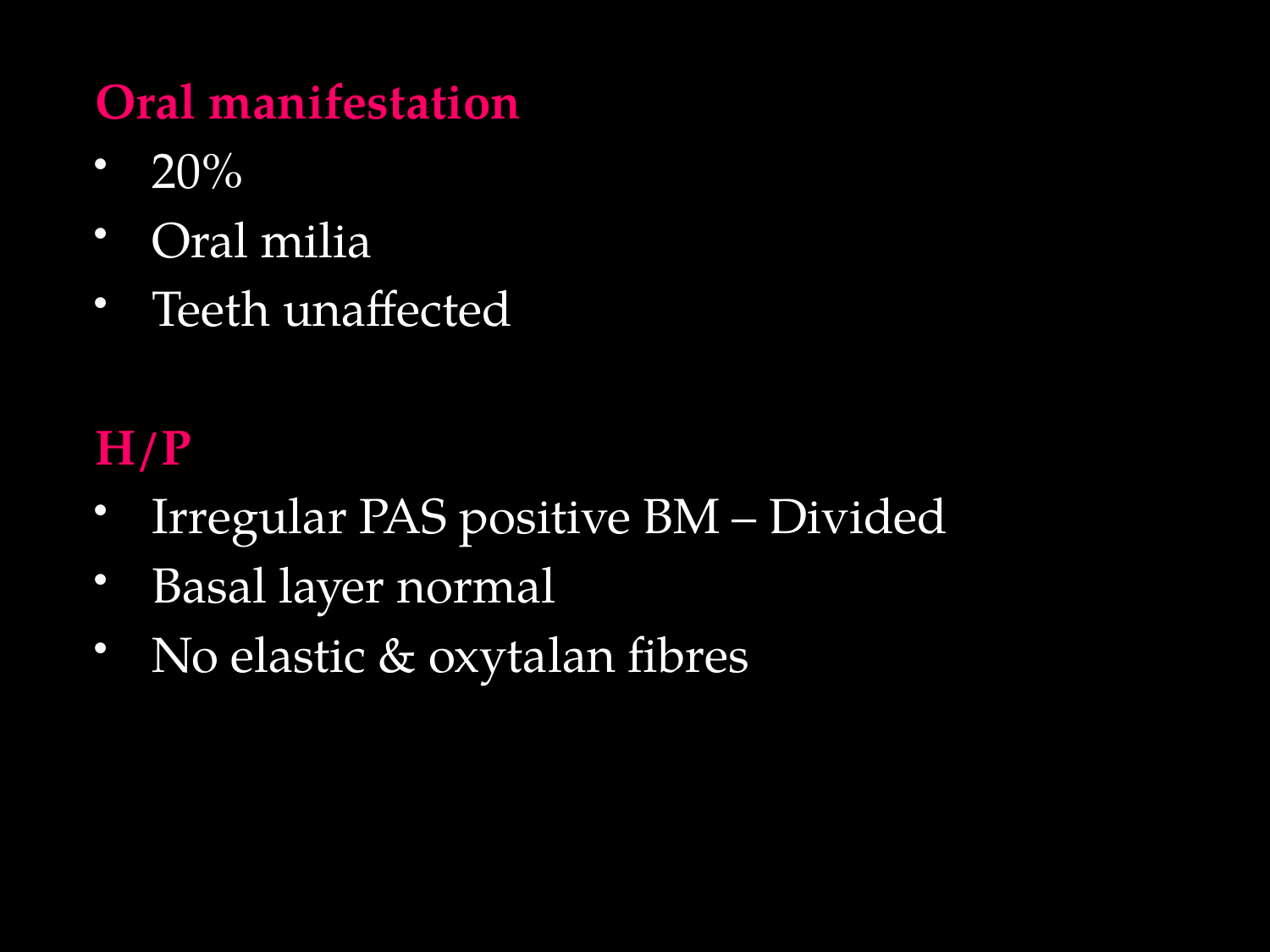

#
Oral manifestation
20%
Oral milia
Teeth unaffected

H/P
Irregular PAS positive BM – Divided
Basal layer normal
No elastic & oxytalan fibres